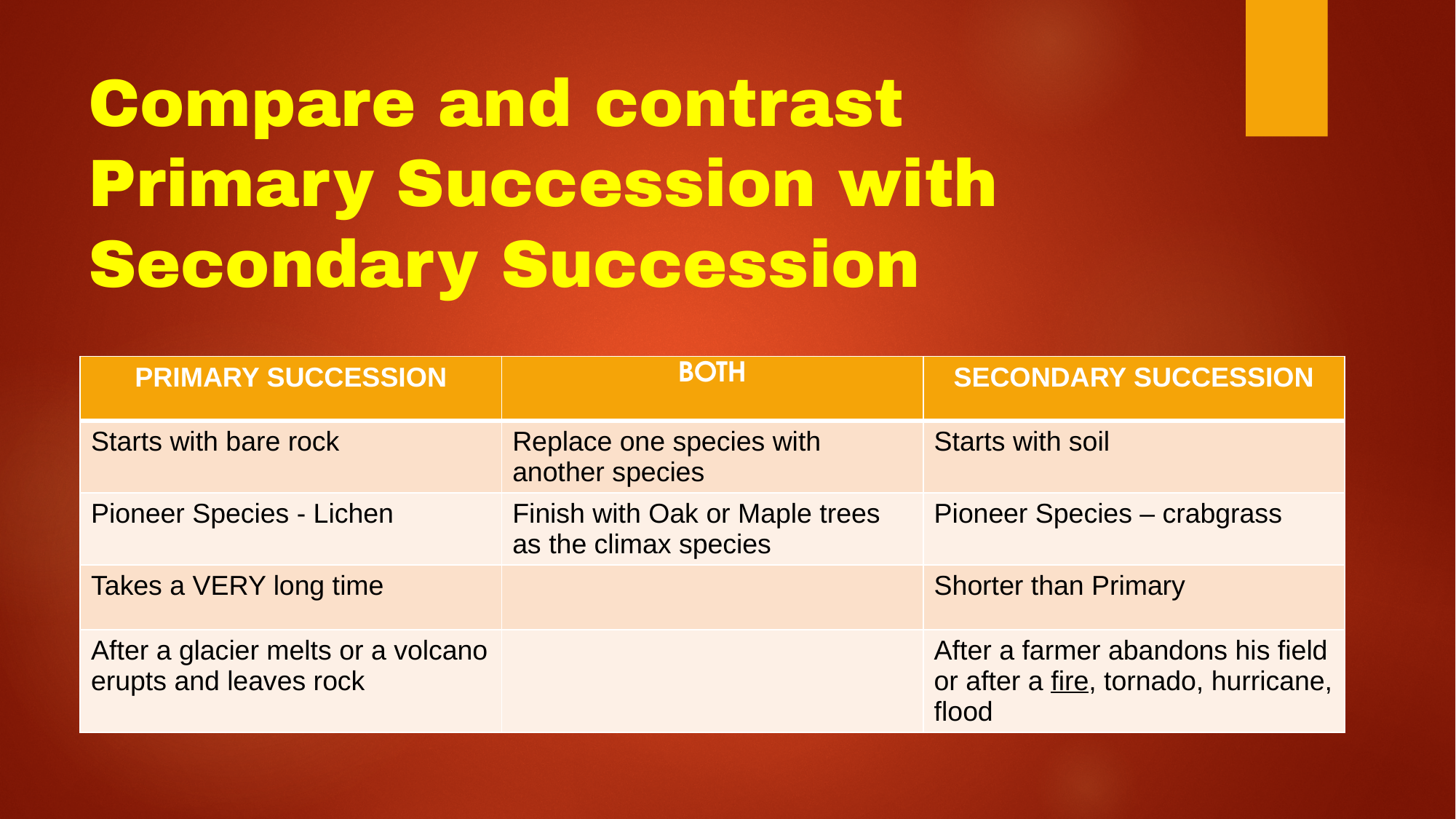

# Compare and contrast Primary Succession with Secondary Succession
| PRIMARY SUCCESSION | BOTH | SECONDARY SUCCESSION |
| --- | --- | --- |
| Starts with bare rock | Replace one species with another species | Starts with soil |
| Pioneer Species - Lichen | Finish with Oak or Maple trees as the climax species | Pioneer Species – crabgrass |
| Takes a VERY long time |  | Shorter than Primary |
| After a glacier melts or a volcano erupts and leaves rock |  | After a farmer abandons his field or after a fire, tornado, hurricane, flood |